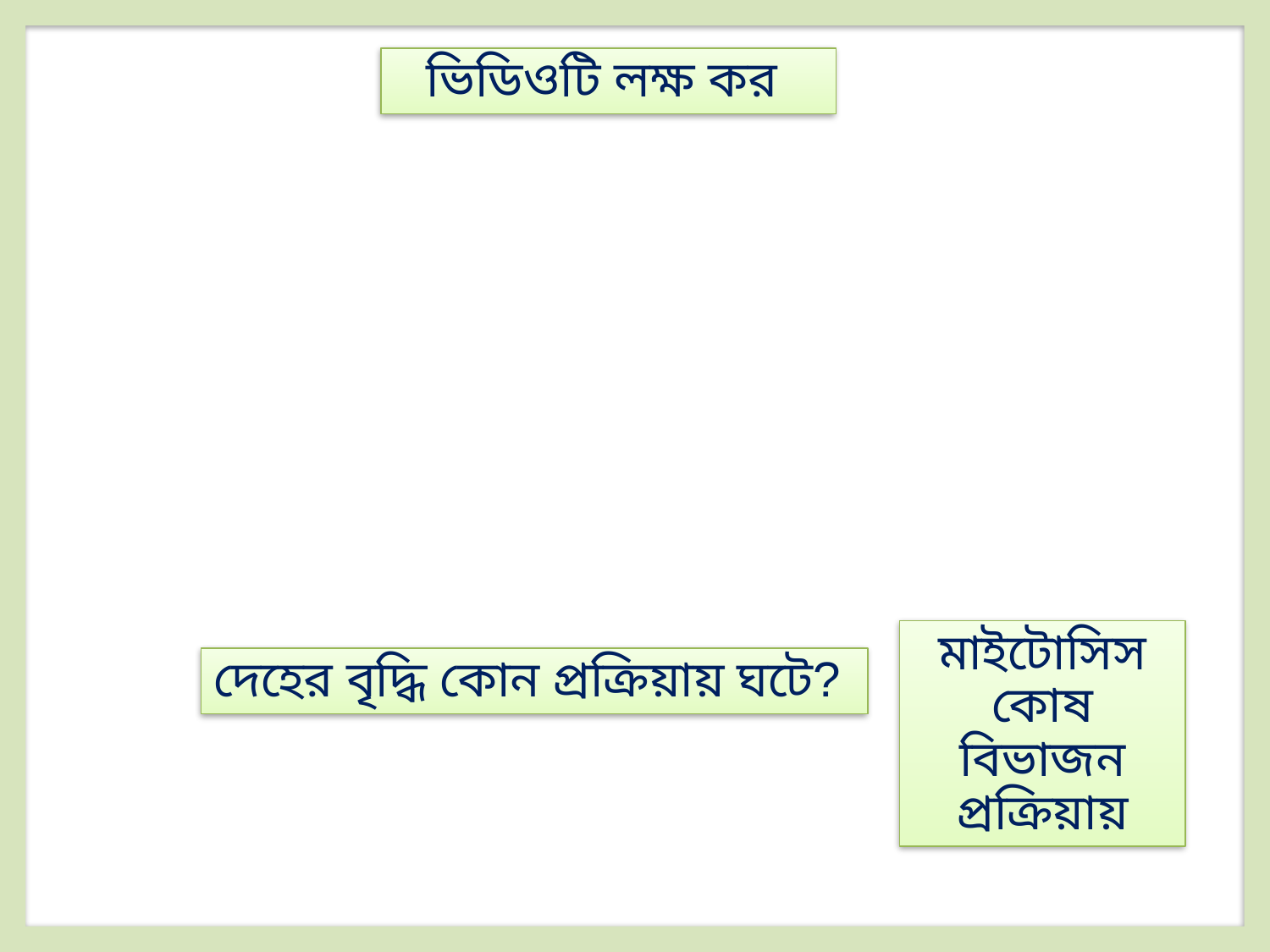

ভিডিওটি লক্ষ কর
মাইটোসিস কোষ বিভাজন প্রক্রিয়ায়
দেহের বৃদ্ধি কোন প্রক্রিয়ায় ঘটে?